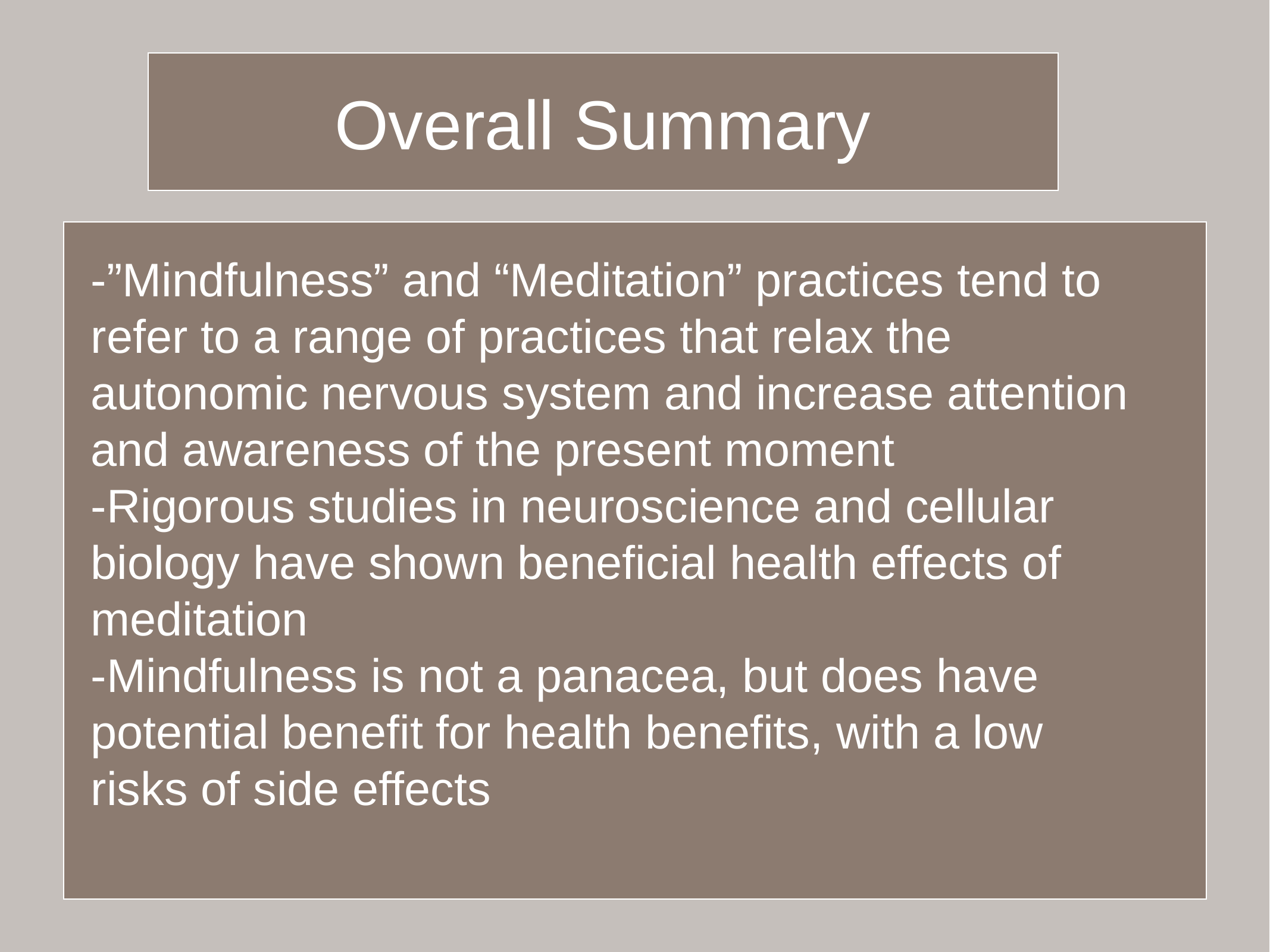

#

Overall Summary

-”Mindfulness” and “Meditation” practices tend to refer to a range of practices that relax the autonomic nervous system and increase attention and awareness of the present moment
-Rigorous studies in neuroscience and cellular biology have shown beneficial health effects of  meditation
-Mindfulness is not a panacea, but does have potential benefit for health benefits, with a low risks of side effects